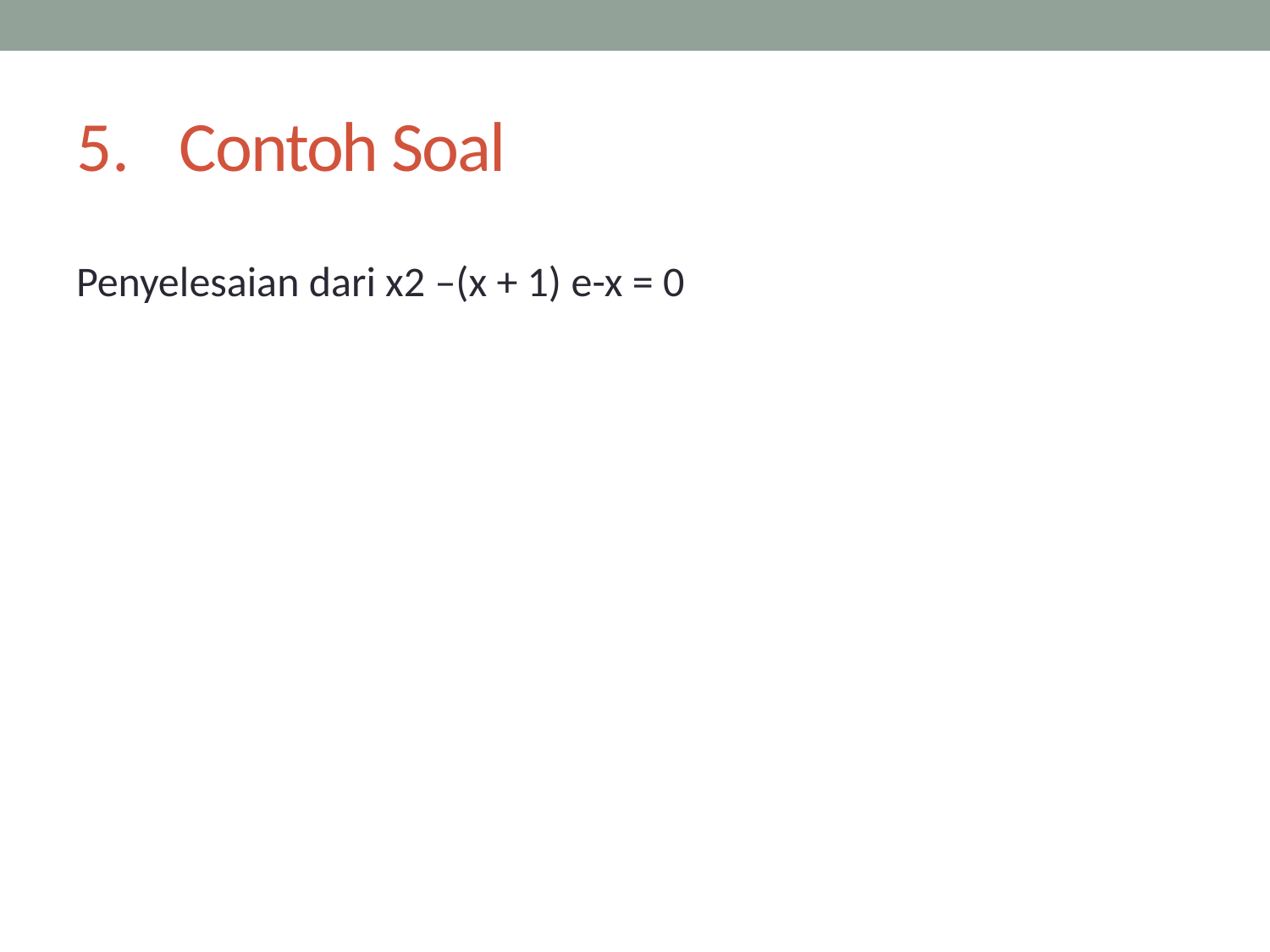

# Contoh Soal
Penyelesaian dari x2 –(x + 1) e-x = 0